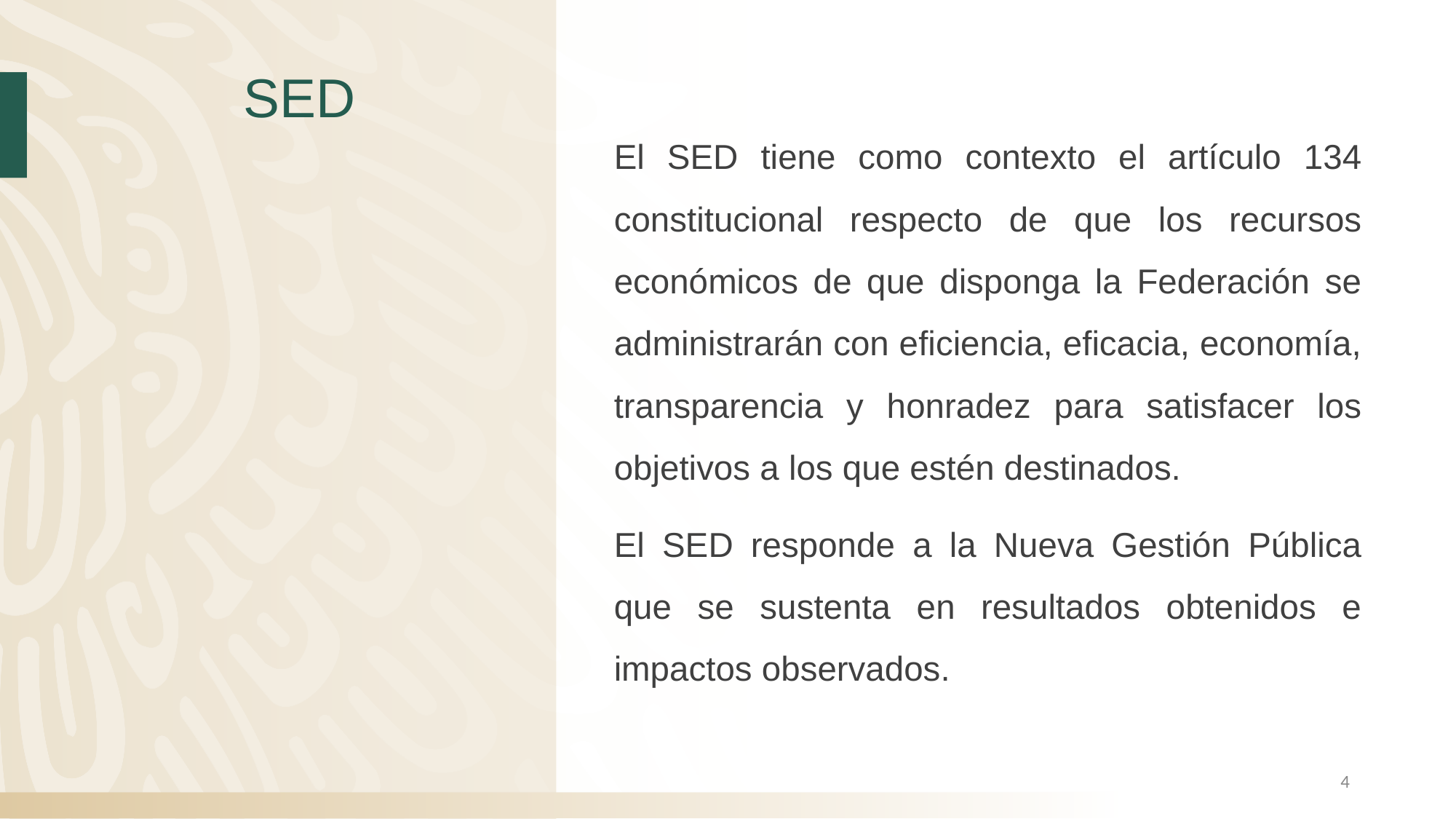

# SED
El SED tiene como contexto el artículo 134 constitucional respecto de que los recursos económicos de que disponga la Federación se administrarán con eficiencia, eficacia, economía, transparencia y honradez para satisfacer los objetivos a los que estén destinados.
El SED responde a la Nueva Gestión Pública que se sustenta en resultados obtenidos e impactos observados.
4